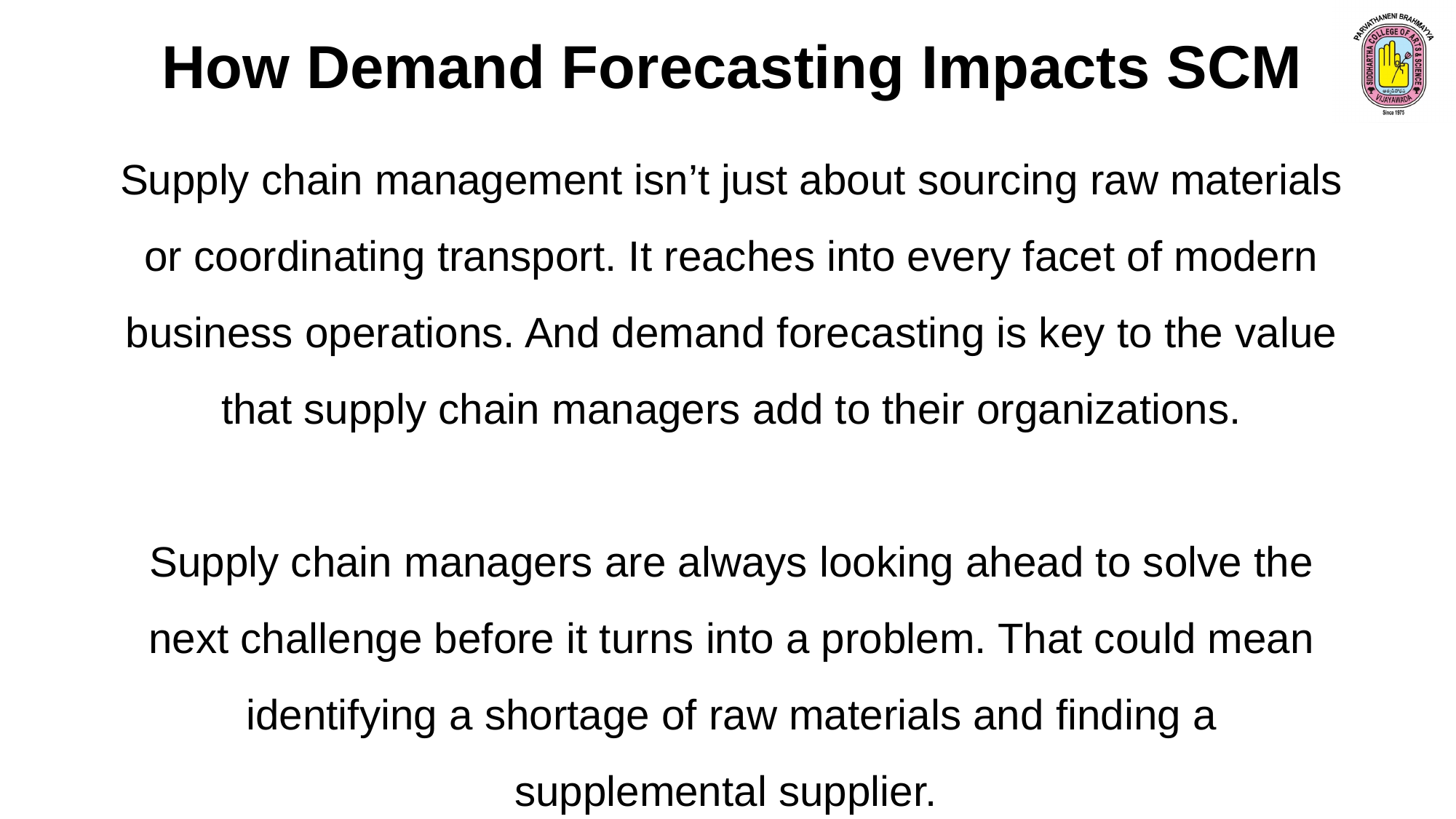

How Demand Forecasting Impacts SCM
Supply chain management isn’t just about sourcing raw materials or coordinating transport. It reaches into every facet of modern business operations. And demand forecasting is key to the value that supply chain managers add to their organizations.

Supply chain managers are always looking ahead to solve the next challenge before it turns into a problem. That could mean identifying a shortage of raw materials and finding a supplemental supplier.